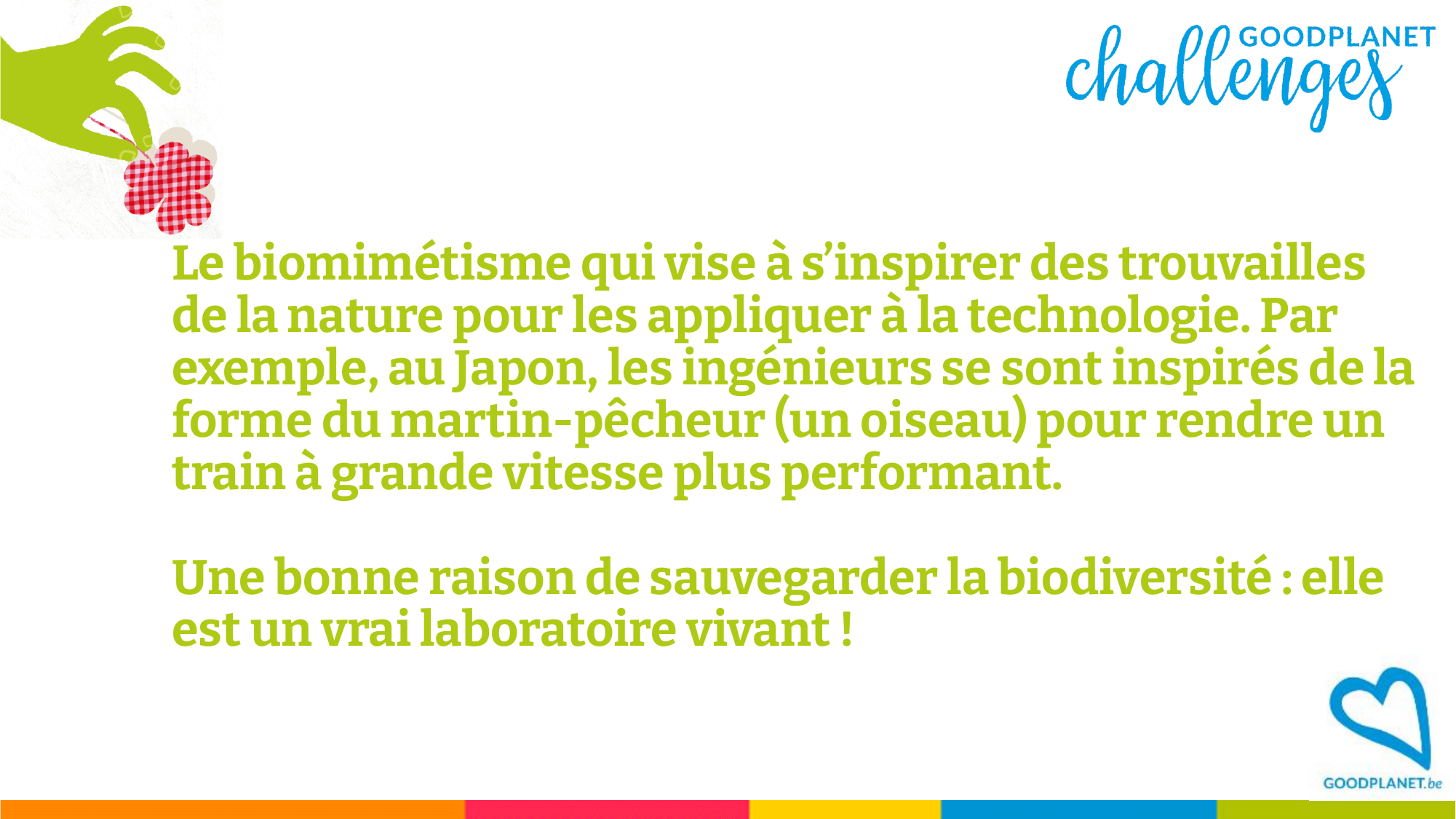

# Le biomimétisme qui vise à s’inspirer des trouvailles de la nature pour les appliquer à la technologie. Par exemple, au Japon, les ingénieurs se sont inspirés de la forme du martin-pêcheur (un oiseau) pour rendre un train à grande vitesse plus performant. Une bonne raison de sauvegarder la biodiversité : elle est un vrai laboratoire vivant !